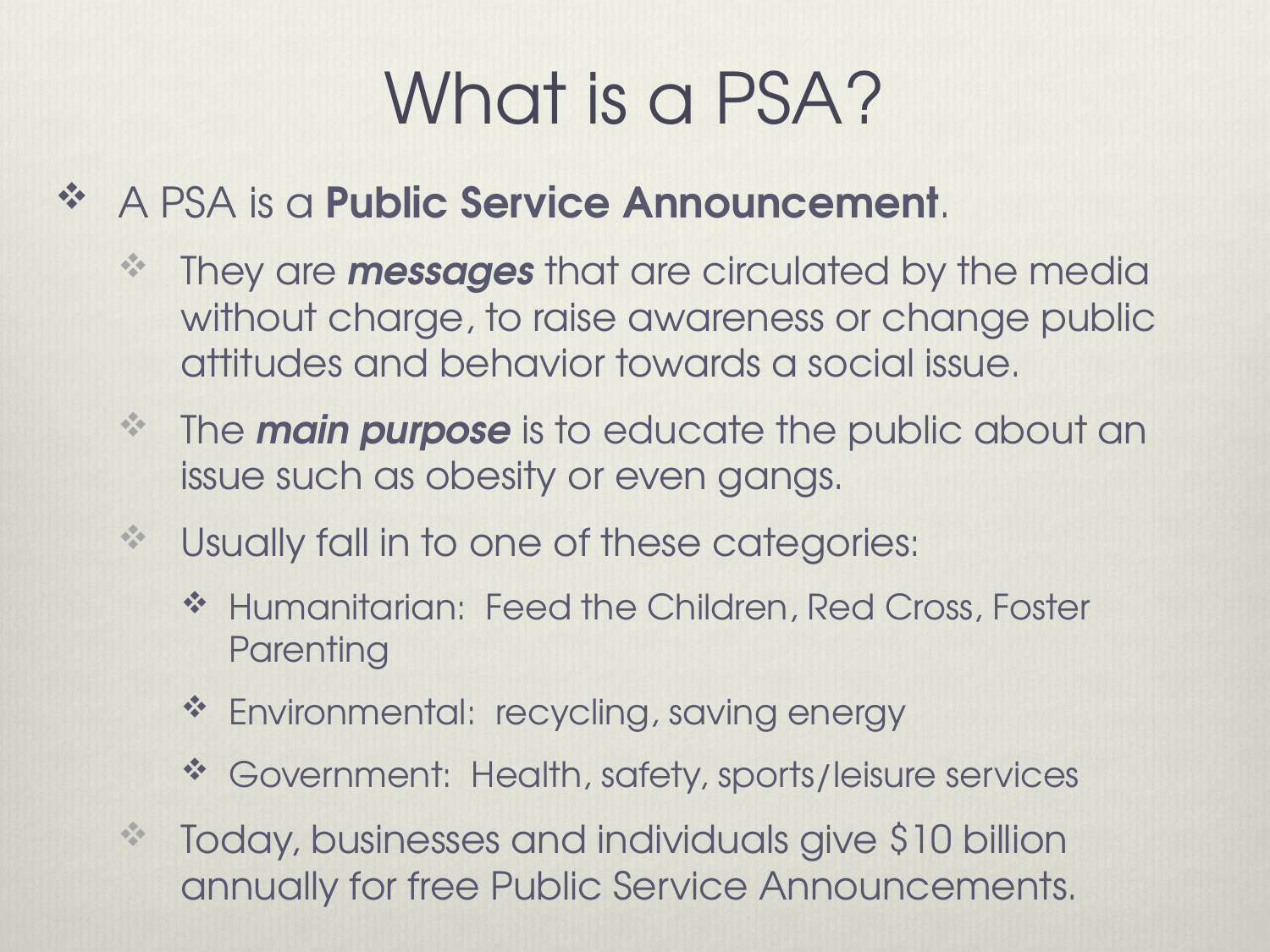

# What is a PSA?
A PSA is a Public Service Announcement.
They are messages that are circulated by the media without charge, to raise awareness or change public attitudes and behavior towards a social issue.
The main purpose is to educate the public about an issue such as obesity or even gangs.
Usually fall in to one of these categories:
Humanitarian:  Feed the Children, Red Cross, Foster Parenting
Environmental:  recycling, saving energy
Government:  Health, safety, sports/leisure services
Today, businesses and individuals give $10 billion annually for free Public Service Announcements.